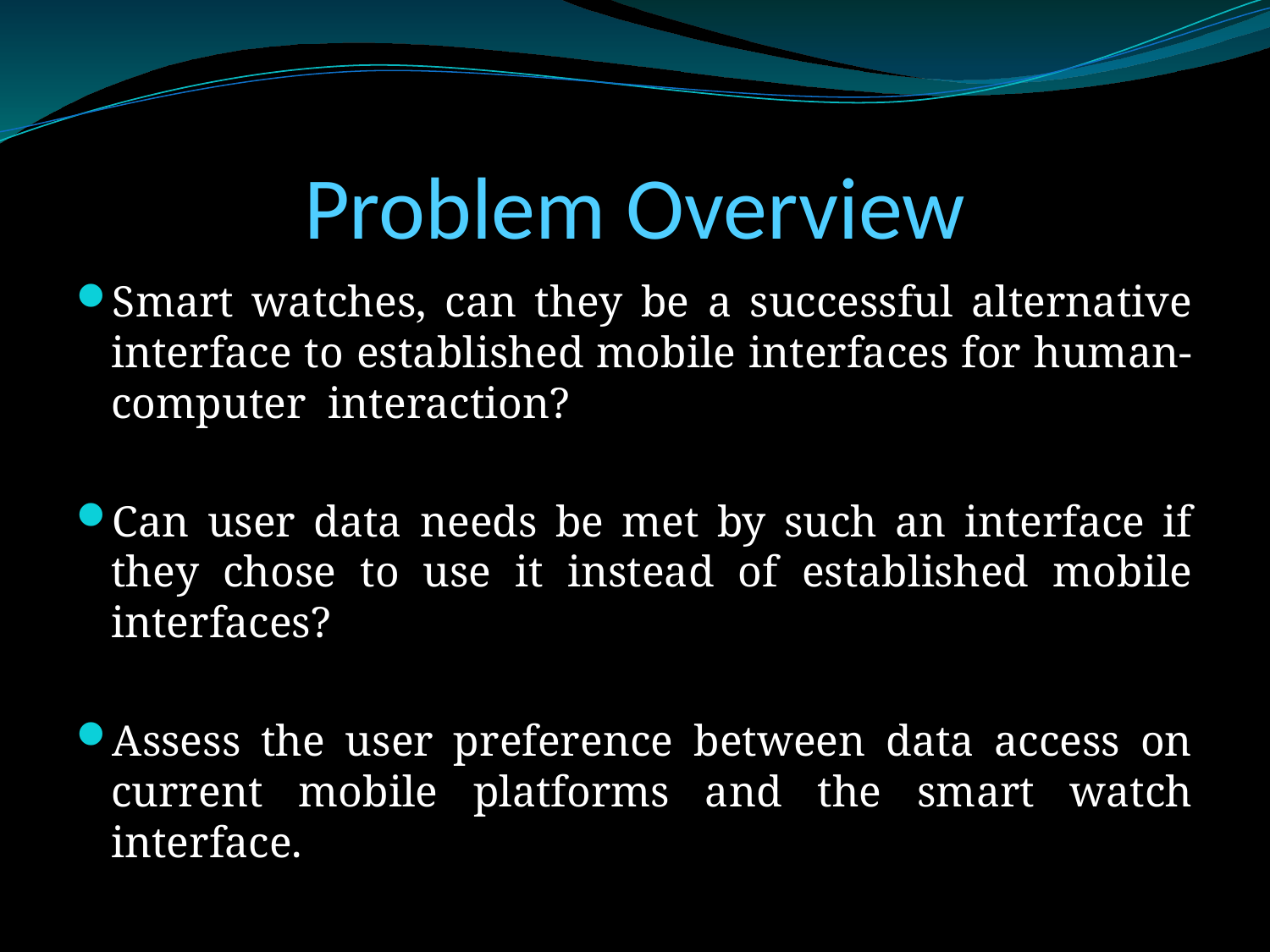

# Problem Overview
Smart watches, can they be a successful alternative interface to established mobile interfaces for human-computer  interaction?

Can user data needs be met by such an interface if they chose to use it instead of established mobile interfaces?

Assess the user preference between data access on current mobile platforms and the smart watch interface.